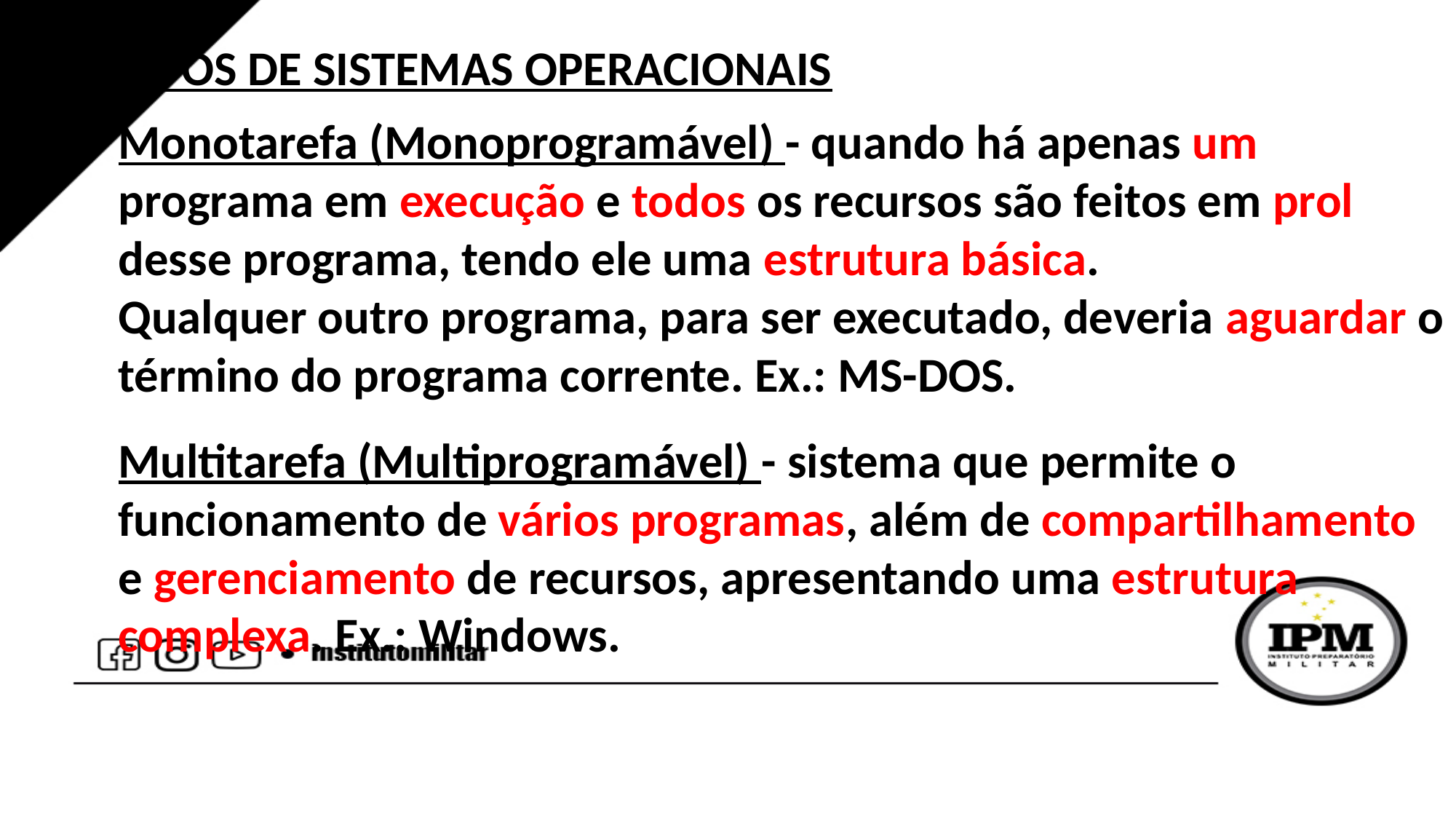

TIPOS DE SISTEMAS OPERACIONAIS
Monotarefa (Monoprogramável) - quando há apenas um programa em execução e todos os recursos são feitos em prol desse programa, tendo ele uma estrutura básica.
Qualquer outro programa, para ser executado, deveria aguardar o término do programa corrente. Ex.: MS-DOS.

Multitarefa (Multiprogramável) - sistema que permite o funcionamento de vários programas, além de compartilhamento e gerenciamento de recursos, apresentando uma estrutura complexa. Ex.: Windows.